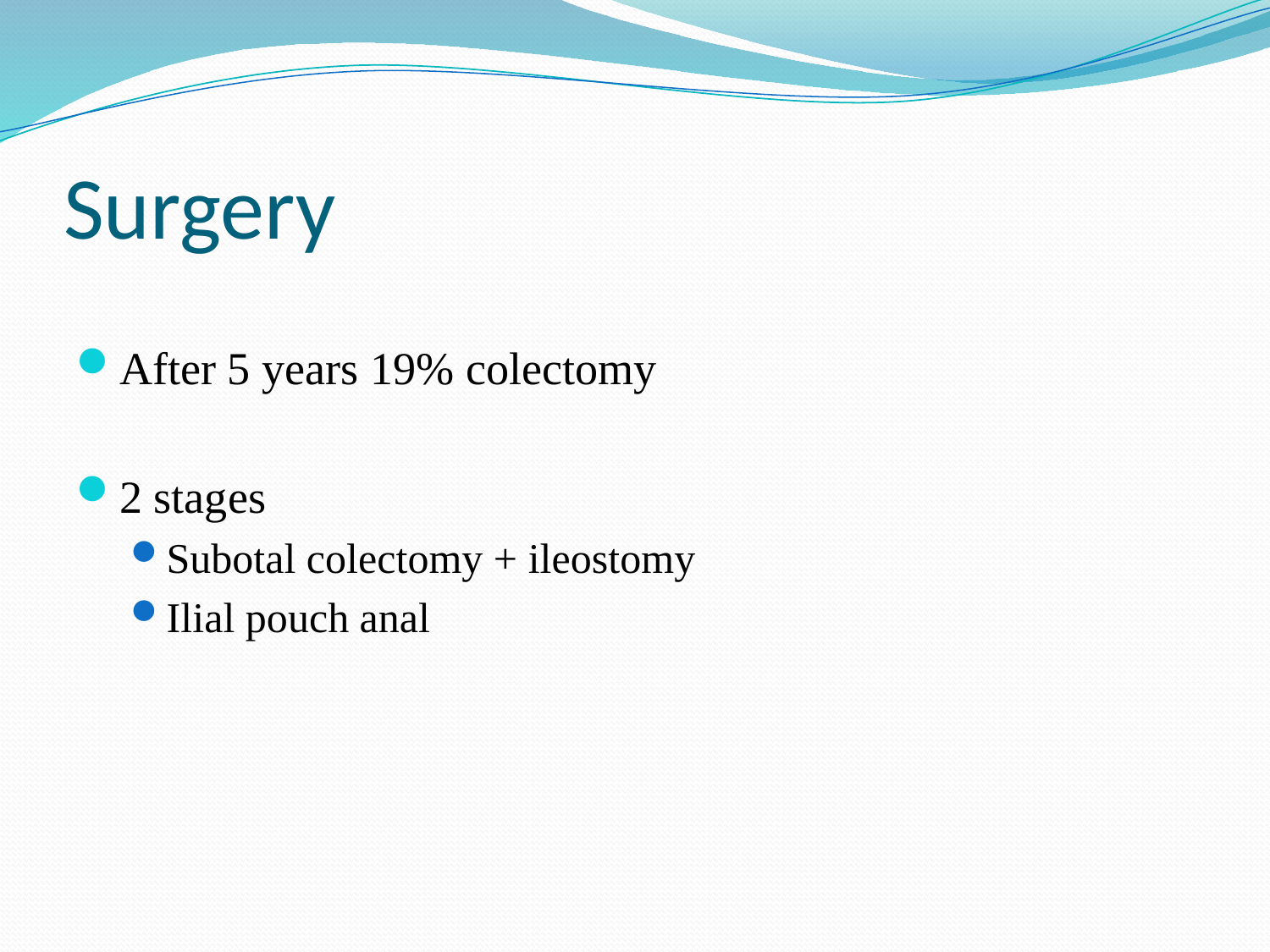

# Surgery

After 5 years 19% colectomy

2 stages
Subotal colectomy + ileostomy
Ilial pouch anal